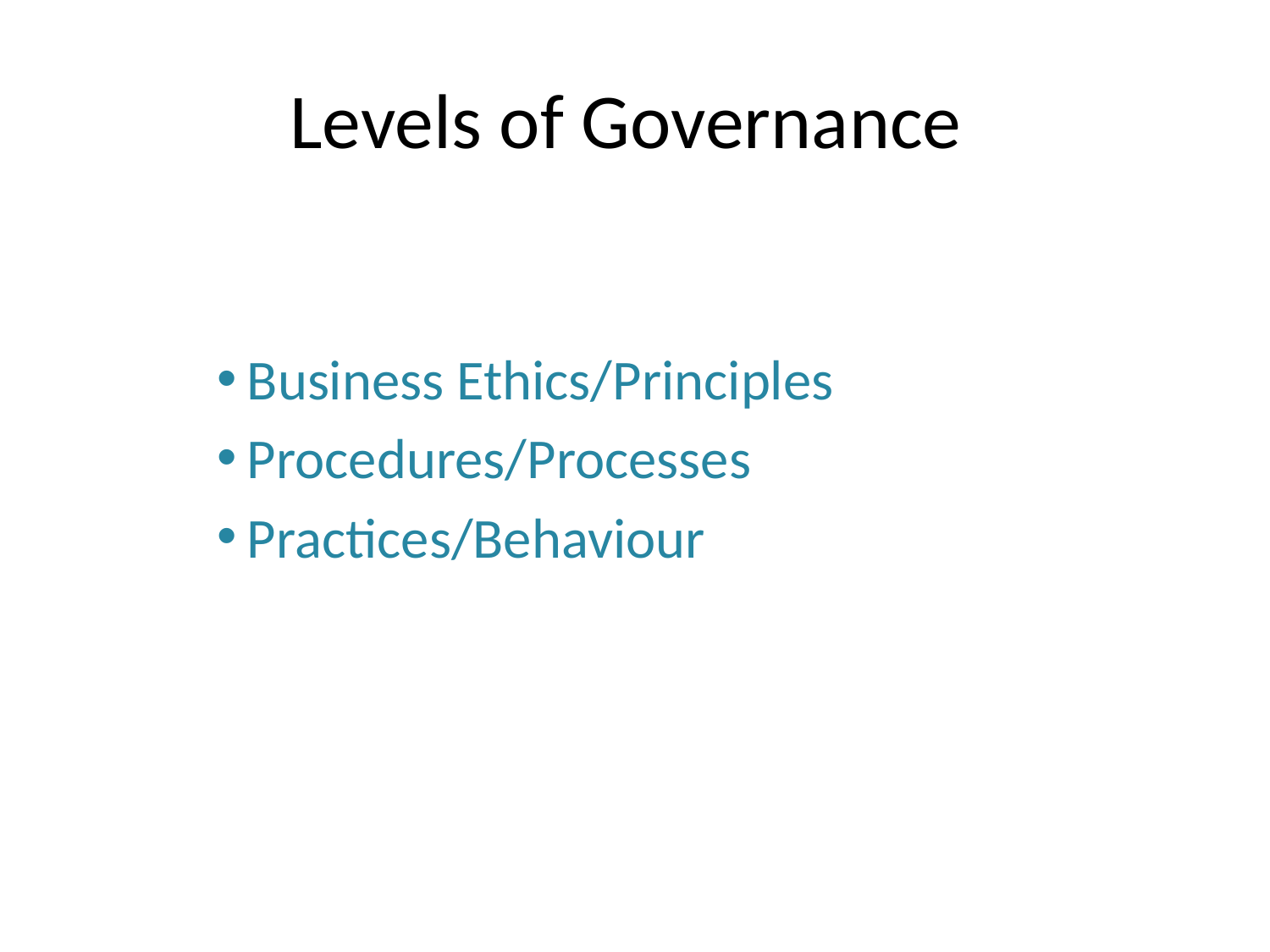

# Levels of Governance
Business Ethics/Principles
Procedures/Processes
Practices/Behaviour